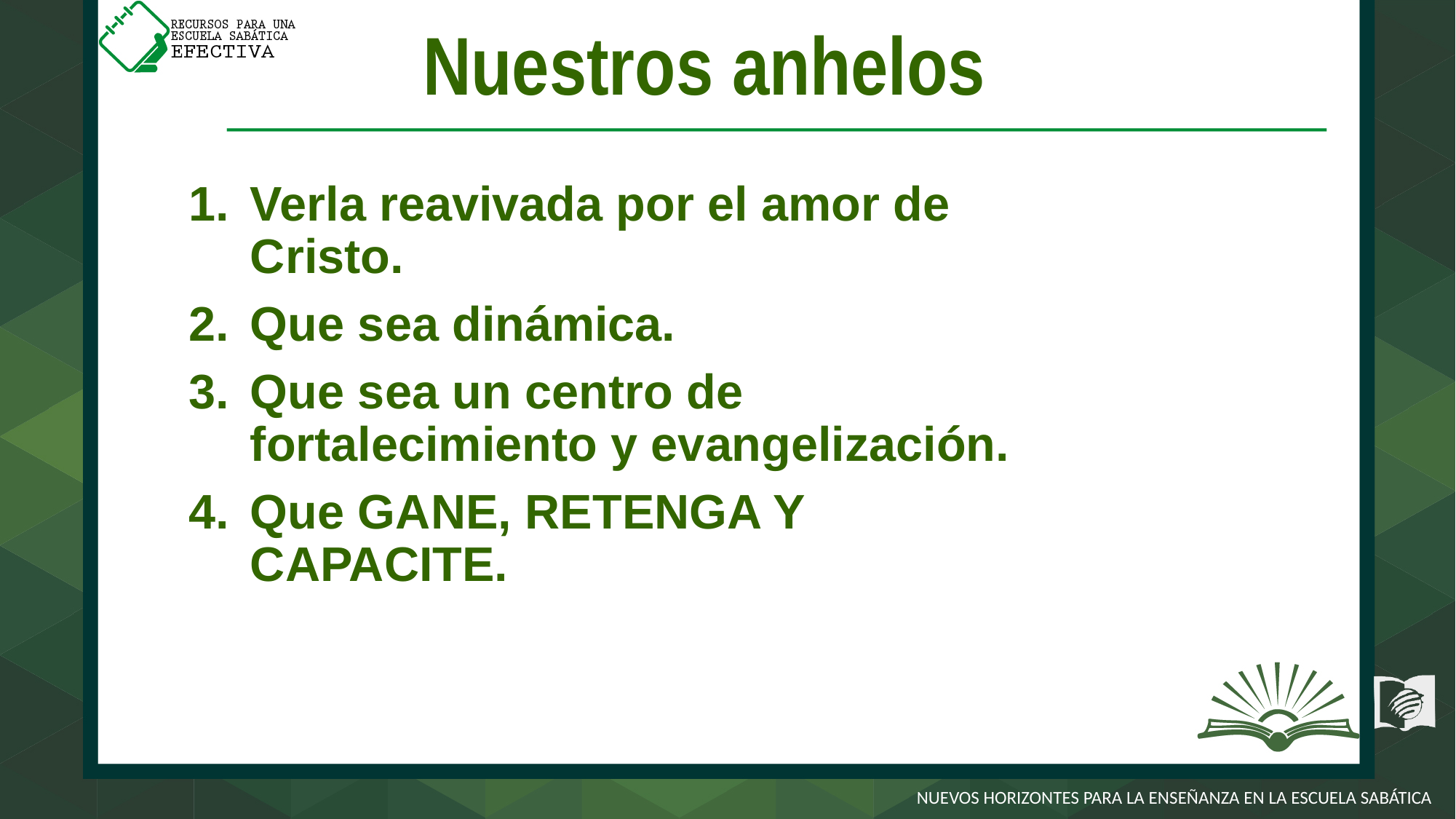

# Nuestros anhelos
Verla reavivada por el amor de Cristo.
Que sea dinámica.
Que sea un centro de fortalecimiento y evangelización.
Que GANE, RETENGA Y CAPACITE.